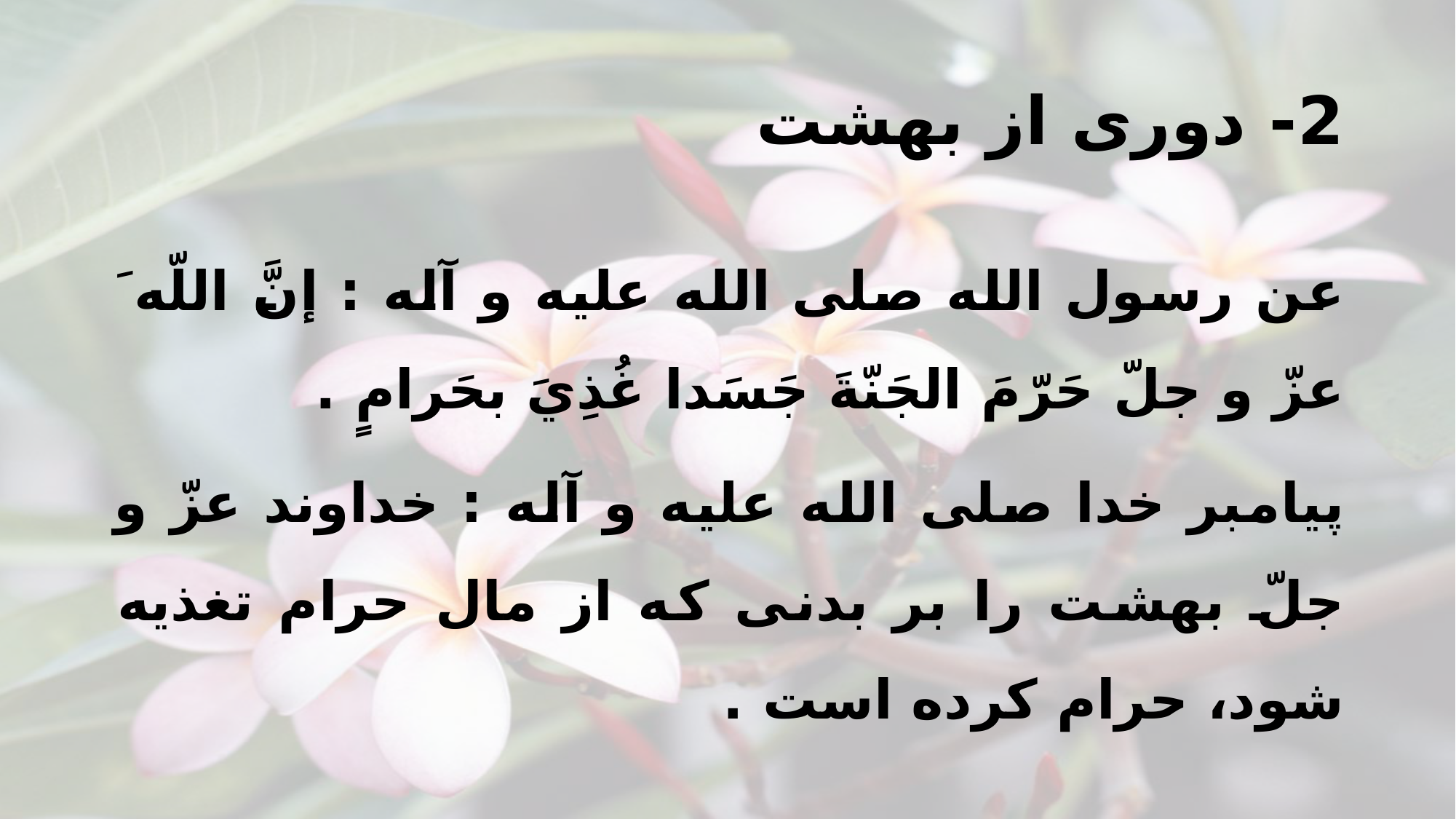

# 2- دوری از بهشت
عن رسول الله صلى الله عليه و آله : إنَّ اللّه َ عزّ و جلّ حَرّمَ الجَنّةَ جَسَدا غُذِيَ بحَرامٍ .
پيامبر خدا صلى الله عليه و آله : خداوند عزّ و جلّ بهشت را بر بدنى كه از مال حرام تغذيه شود، حرام كرده است .